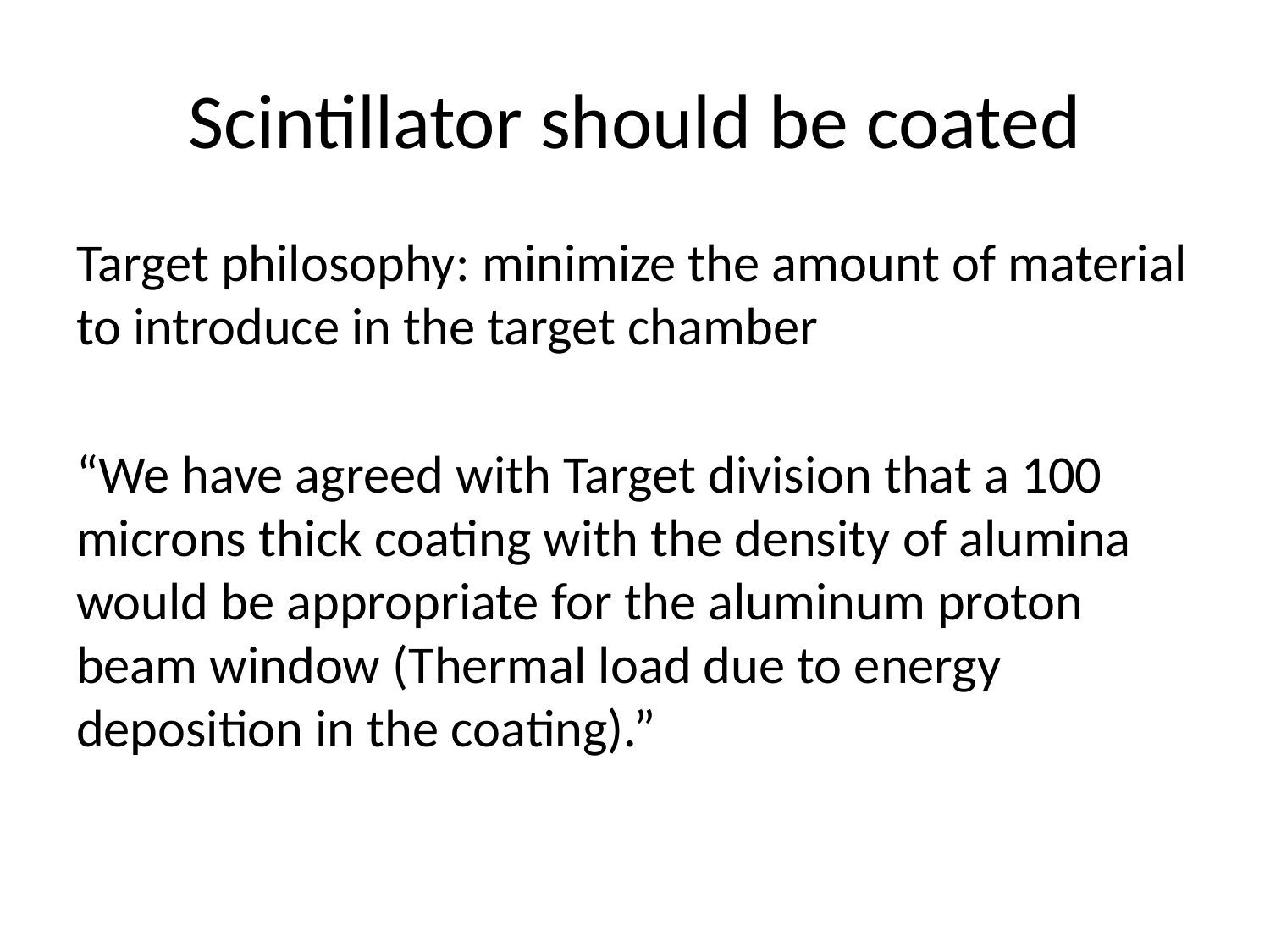

# Scintillator should be coated
Target philosophy: minimize the amount of material to introduce in the target chamber

“We have agreed with Target division that a 100 microns thick coating with the density of alumina would be appropriate for the aluminum proton beam window (Thermal load due to energy deposition in the coating).”